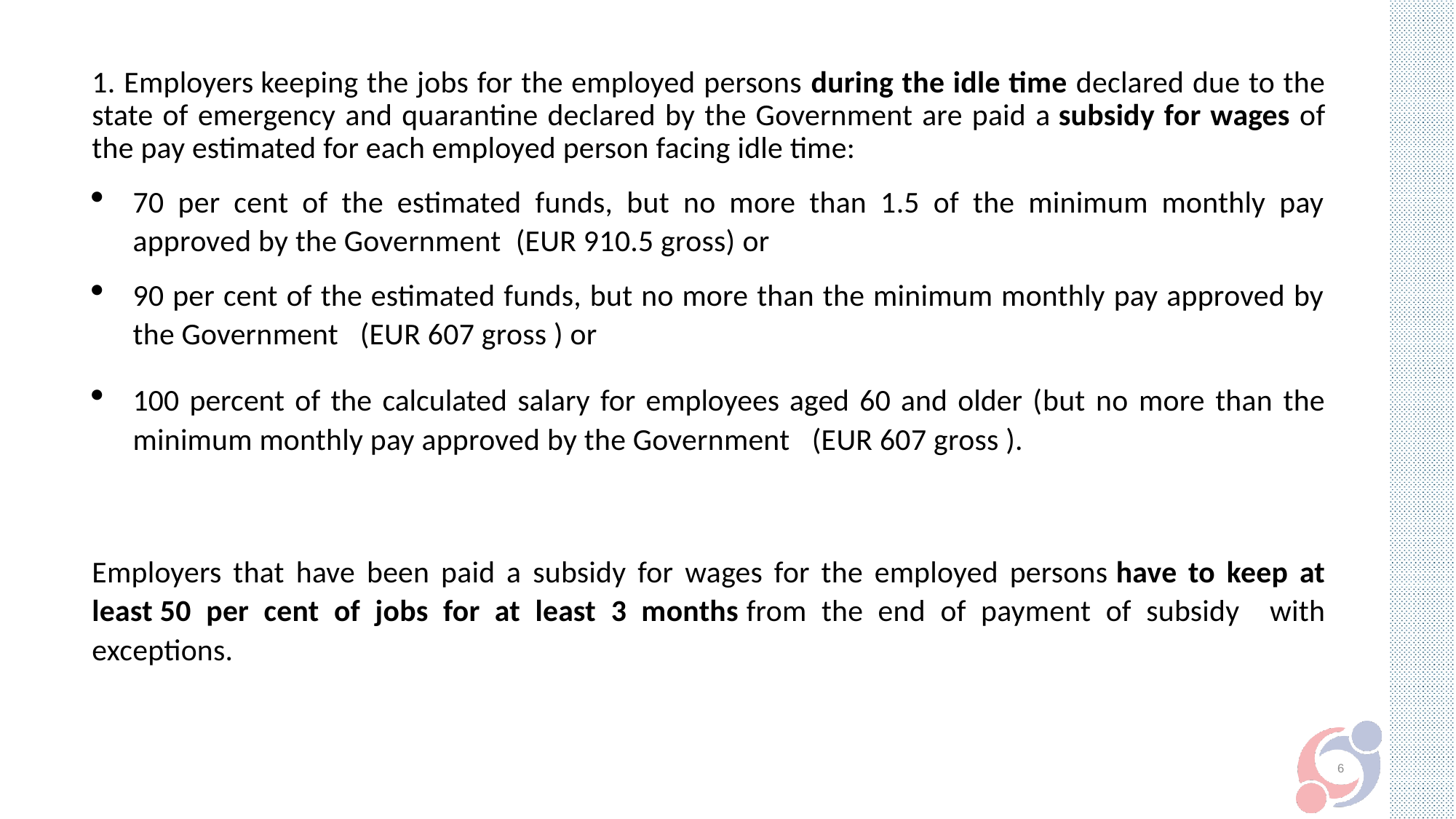

1. Employers keeping the jobs for the employed persons during the idle time declared due to the state of emergency and quarantine declared by the Government are paid a subsidy for wages of the pay estimated for each employed person facing idle time:
70 per cent of the estimated funds, but no more than 1.5 of the minimum monthly pay approved by the Government  (EUR 910.5 gross) or
90 per cent of the estimated funds, but no more than the minimum monthly pay approved by the Government   (EUR 607 gross ) or
100 percent of the calculated salary for employees aged 60 and older (but no more than the minimum monthly pay approved by the Government   (EUR 607 gross ).

Employers that have been paid a subsidy for wages for the employed persons have to keep at least 50 per cent of jobs for at least 3 months from the end of payment of subsidy  with exceptions.

6